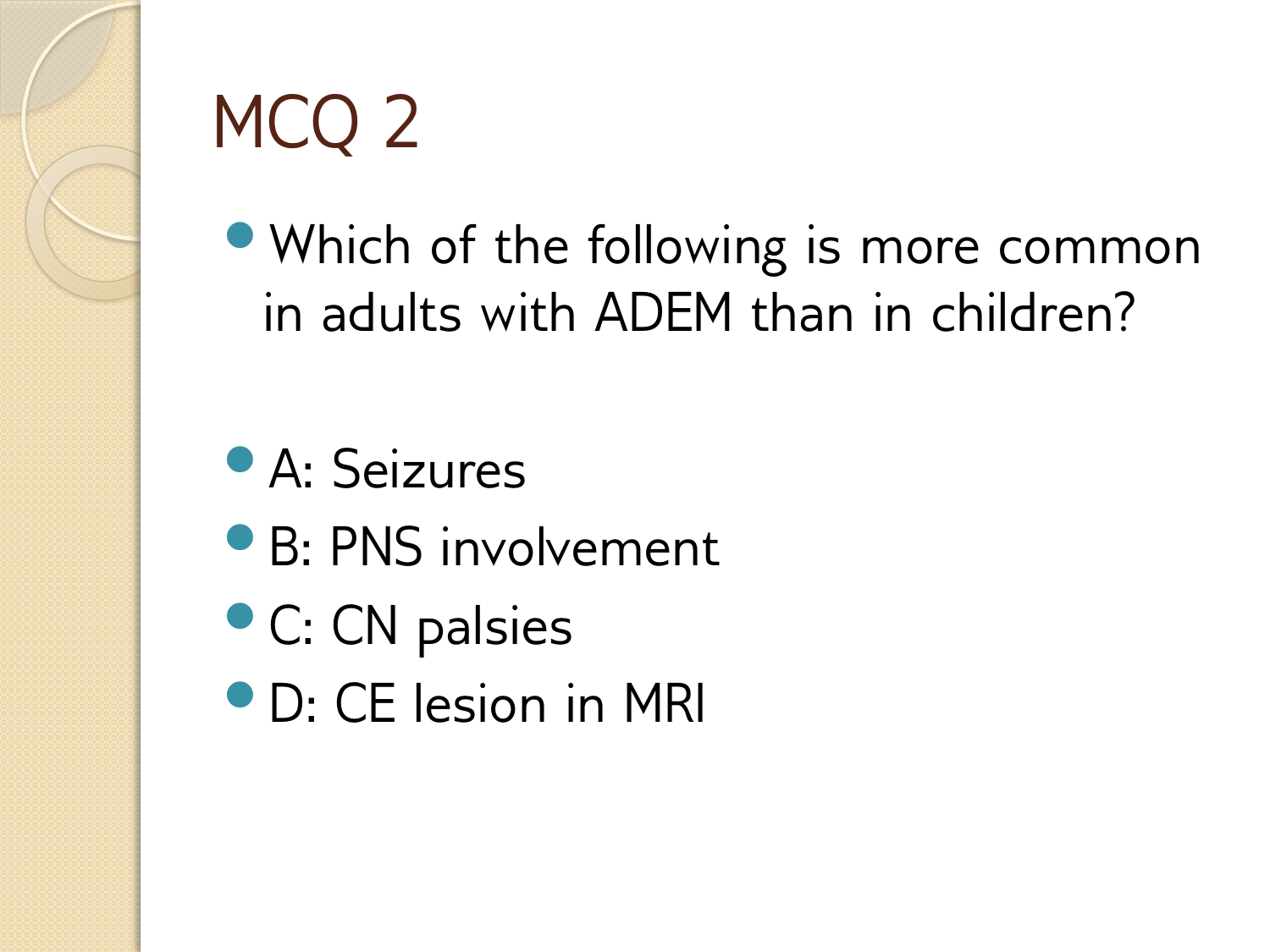

# MCQ 2
Which of the following is more common in adults with ADEM than in children?

A: Seizures
B: PNS involvement
C: CN palsies
D: CE lesion in MRI